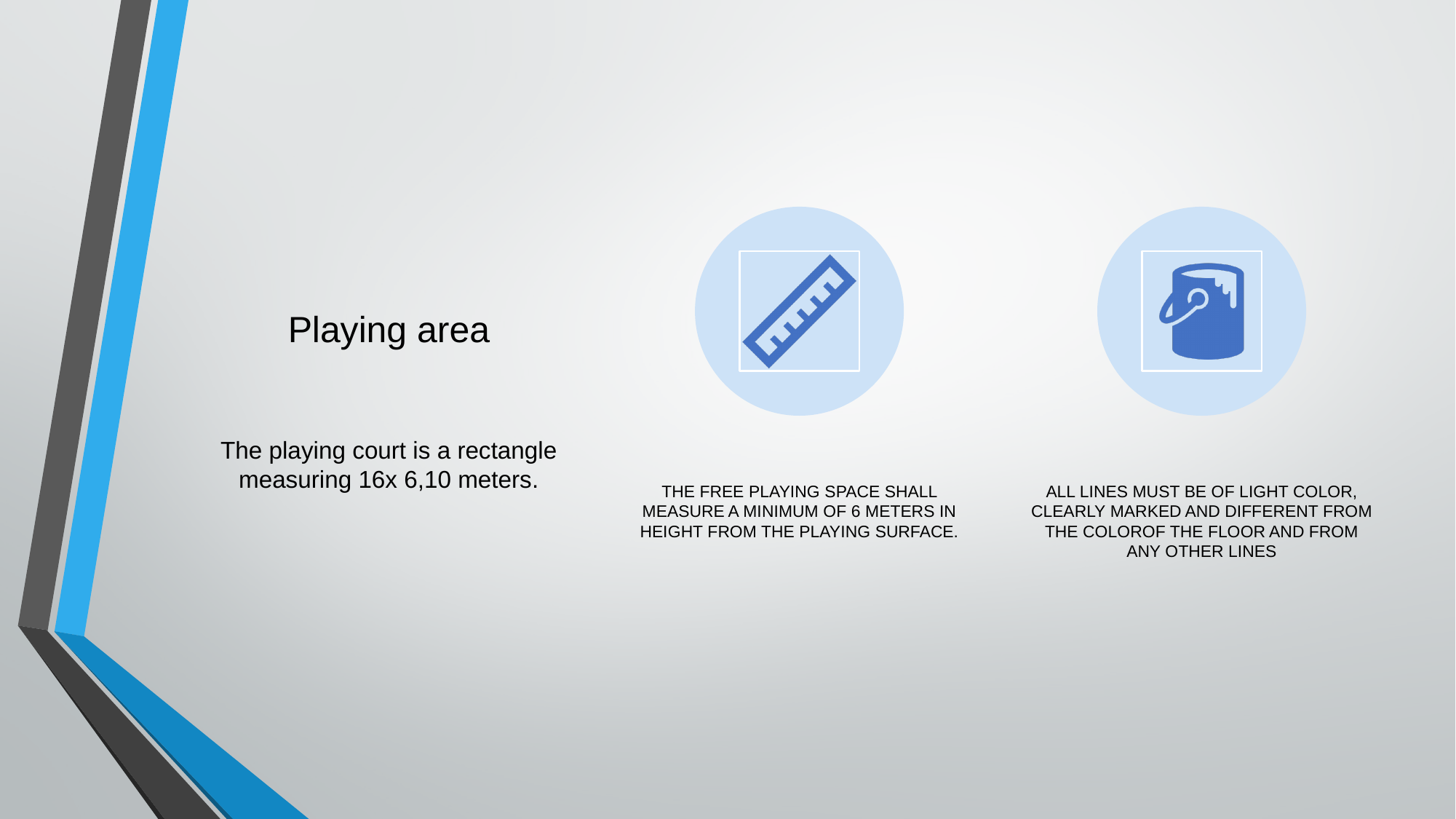

The free playing space shall measure a minimum of 6 meters in height from the playing surface.
All lines must be of light color, clearly marked and different from the colorof the floor and from any other lines
# Playing area
The playing court is a rectangle measuring 16x 6,10 meters.